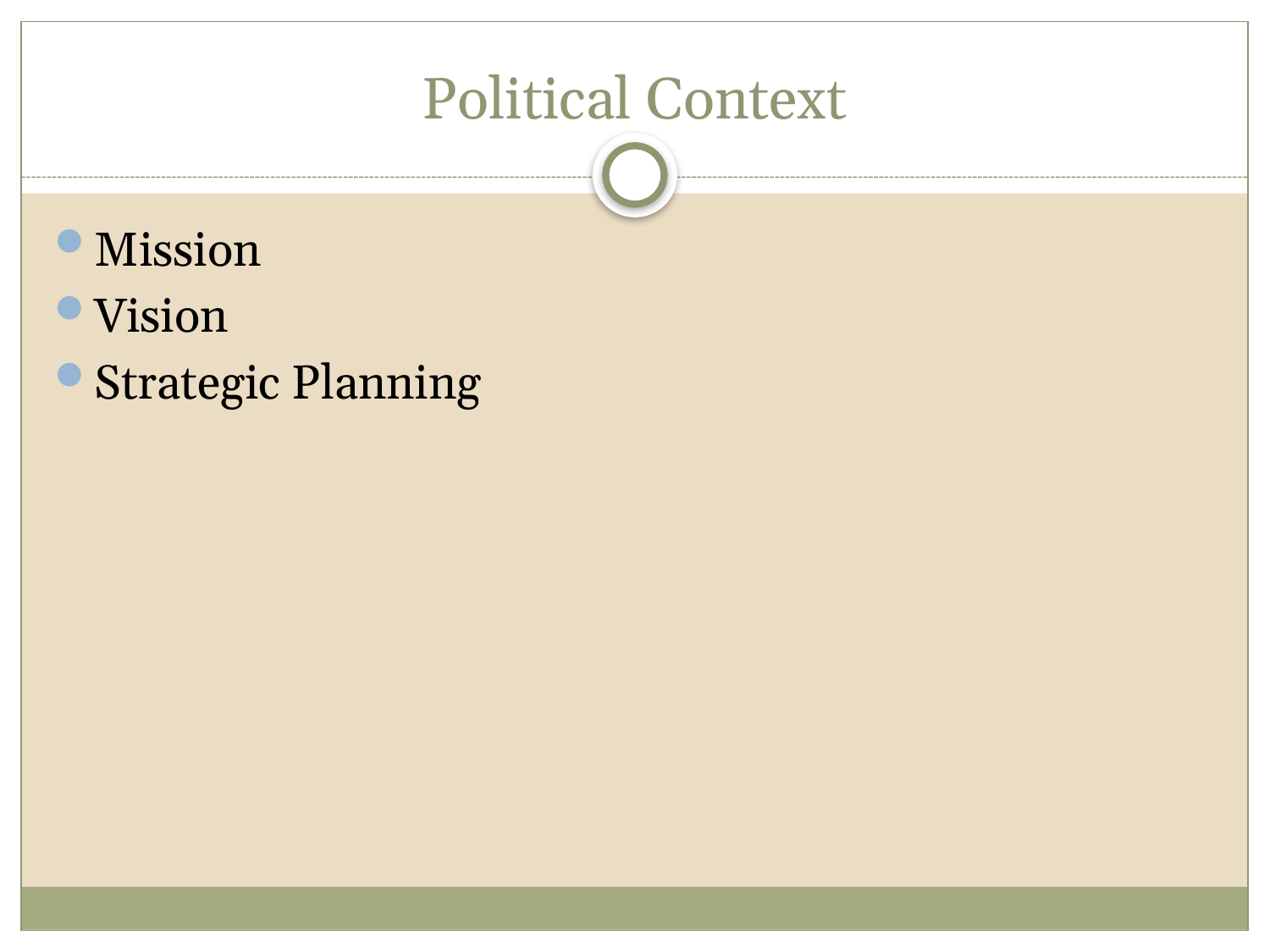

# Political Context
Mission
Vision
Strategic Planning